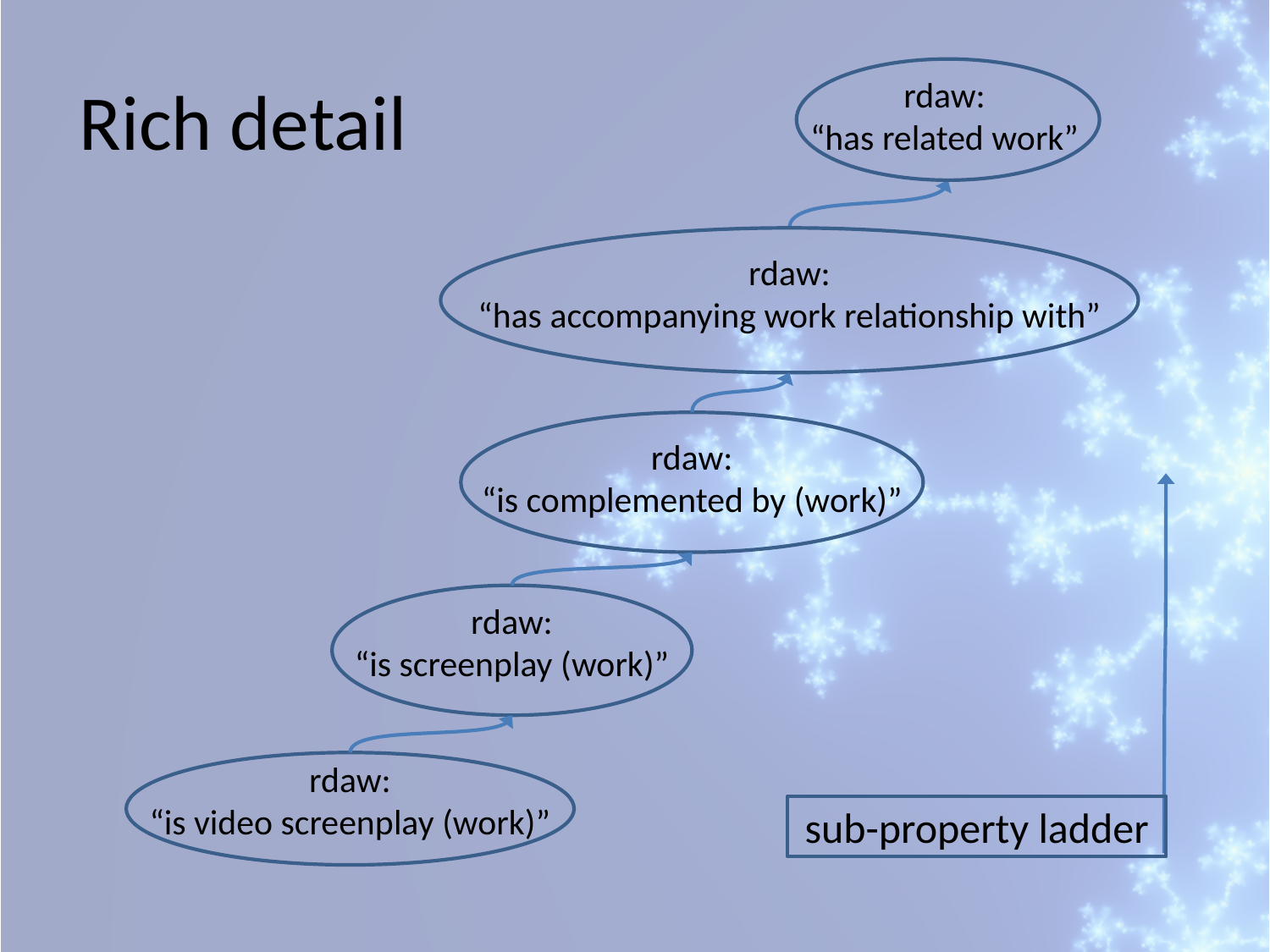

rdaw:
“has related work”
Rich detail

rdaw:
“has accompanying work relationship with”

rdaw:
“is complemented by (work)”

rdaw:
“is screenplay (work)”

rdaw:
“is video screenplay (work)”
sub-property ladder